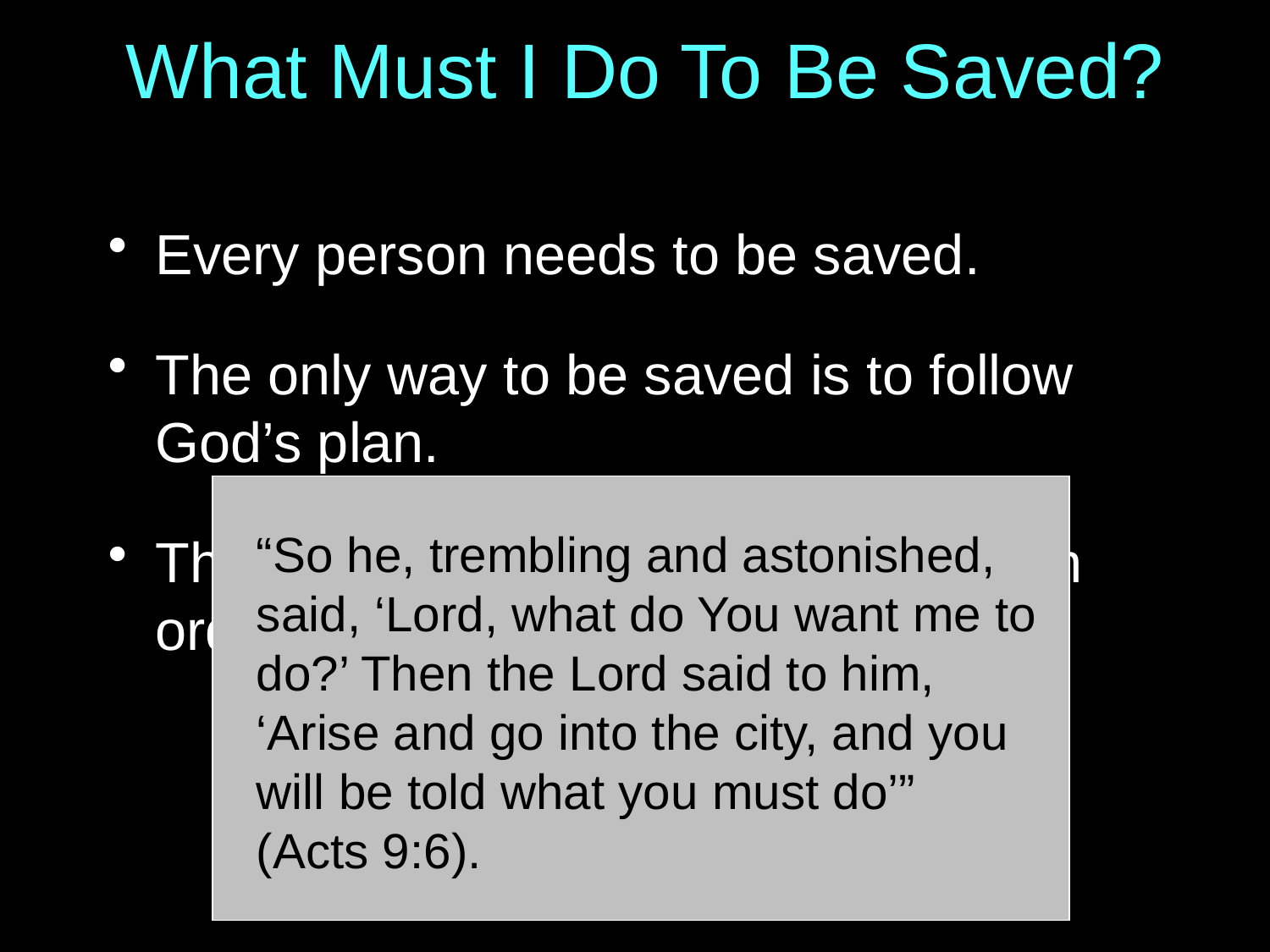

# What Must I Do To Be Saved?
Every person needs to be saved.
The only way to be saved is to follow God’s plan.
The Bible tells us what we must do in order to be saved.

“So he, trembling and astonished, said, ‘Lord, what do You want me to do?’ Then the Lord said to him, ‘Arise and go into the city, and you will be told what you must do’”
(Acts 9:6).